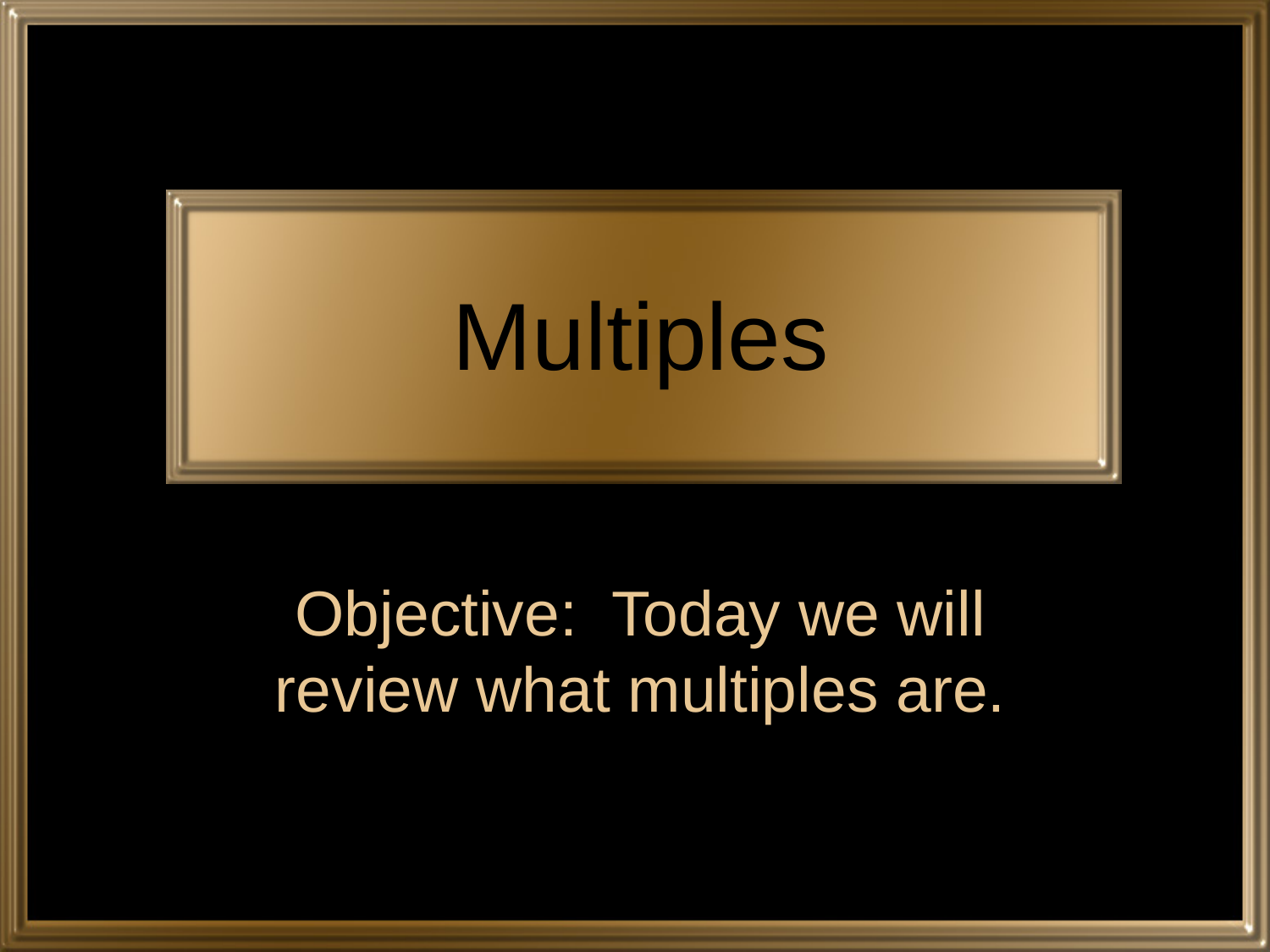

# Multiples
Objective:  Today we will review what multiples are.